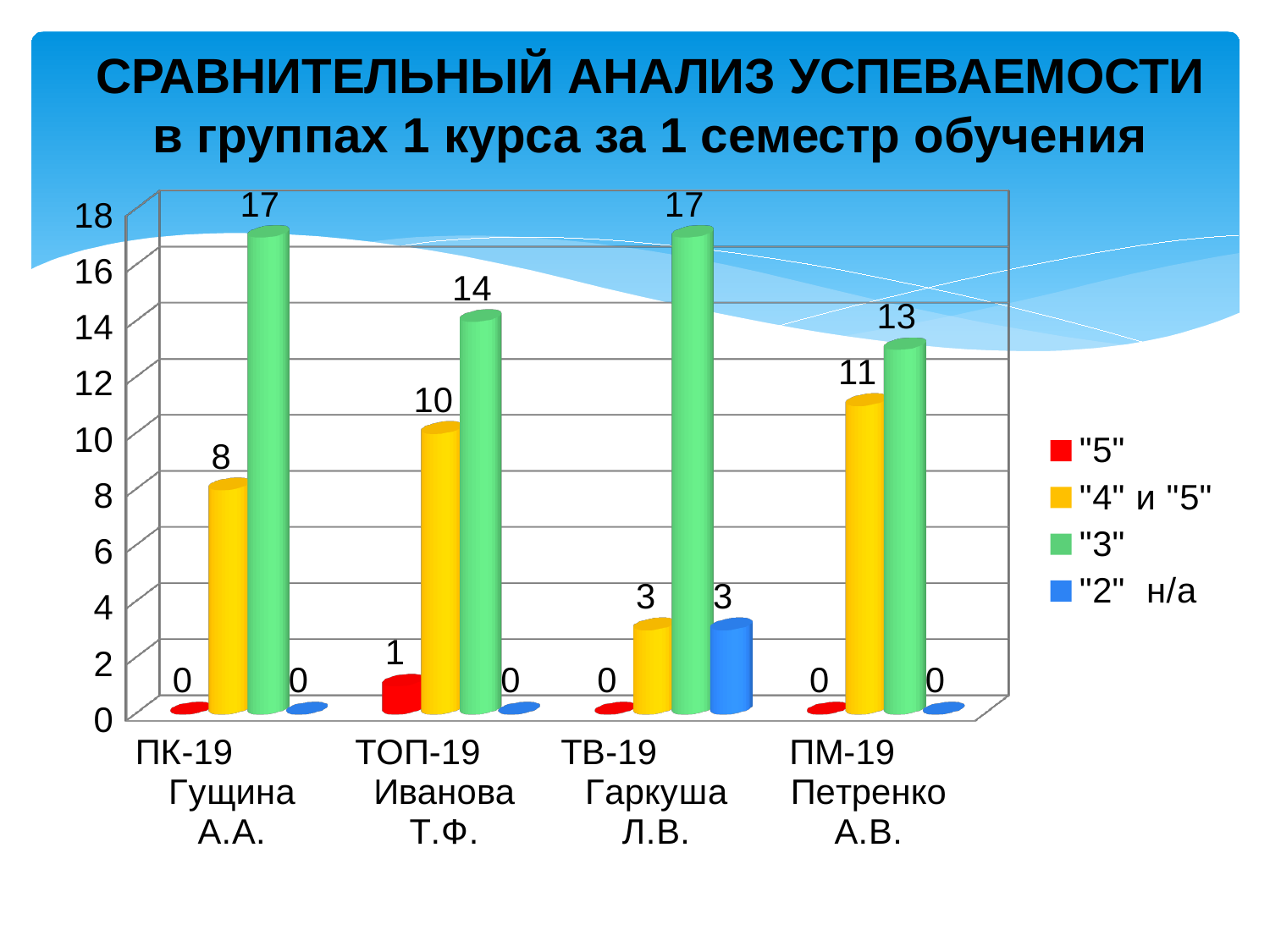

# СРАВНИТЕЛЬНЫЙ АНАЛИЗ УСПЕВАЕМОСТИ в группах 1 курса за 1 семестр обучения

[unsupported chart]